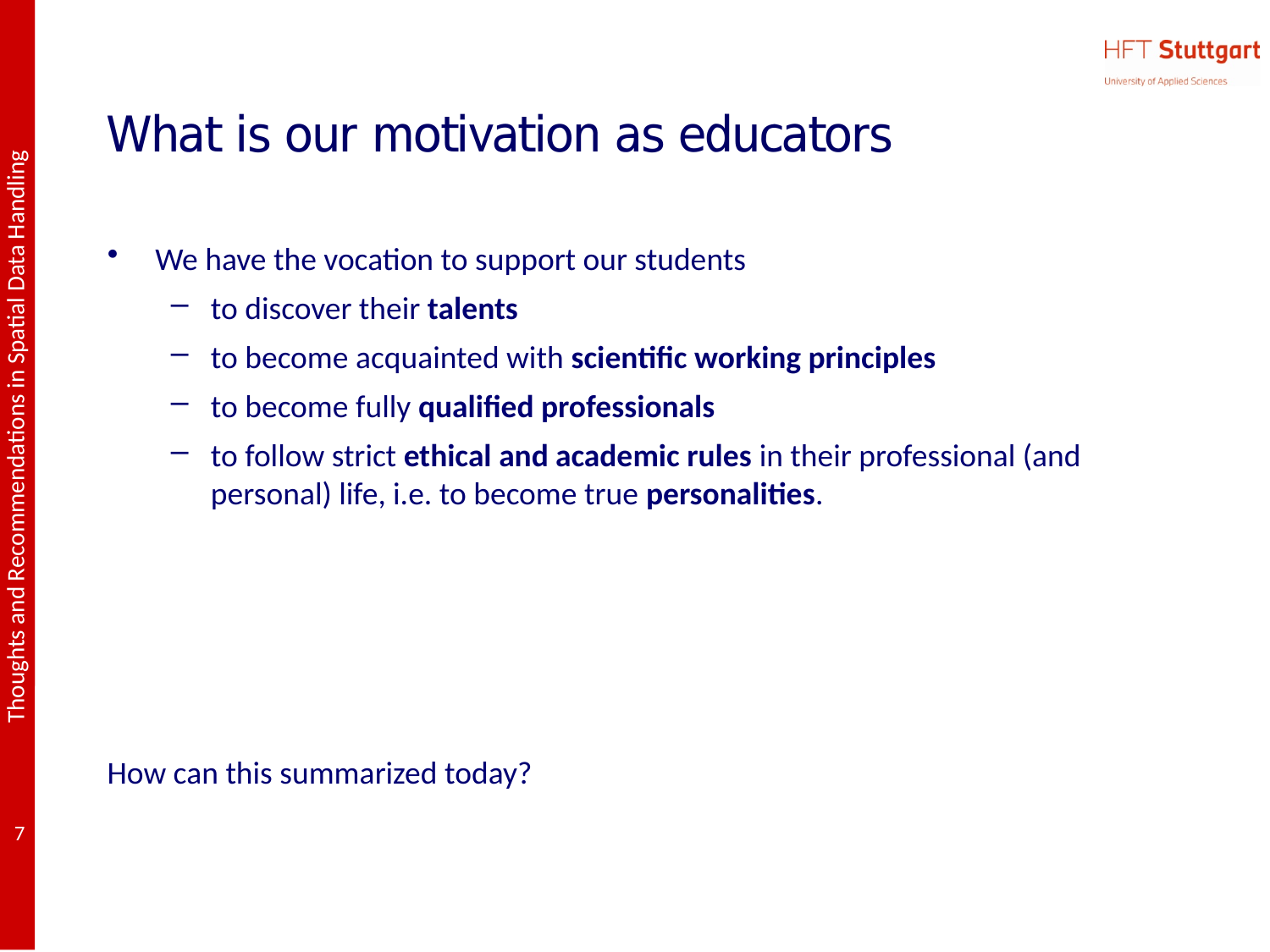

# What is our motivation as educators
We have the vocation to support our students
to discover their talents
to become acquainted with scientific working principles
to become fully qualified professionals
to follow strict ethical and academic rules in their professional (and personal) life, i.e. to become true personalities.
How can this summarized today?